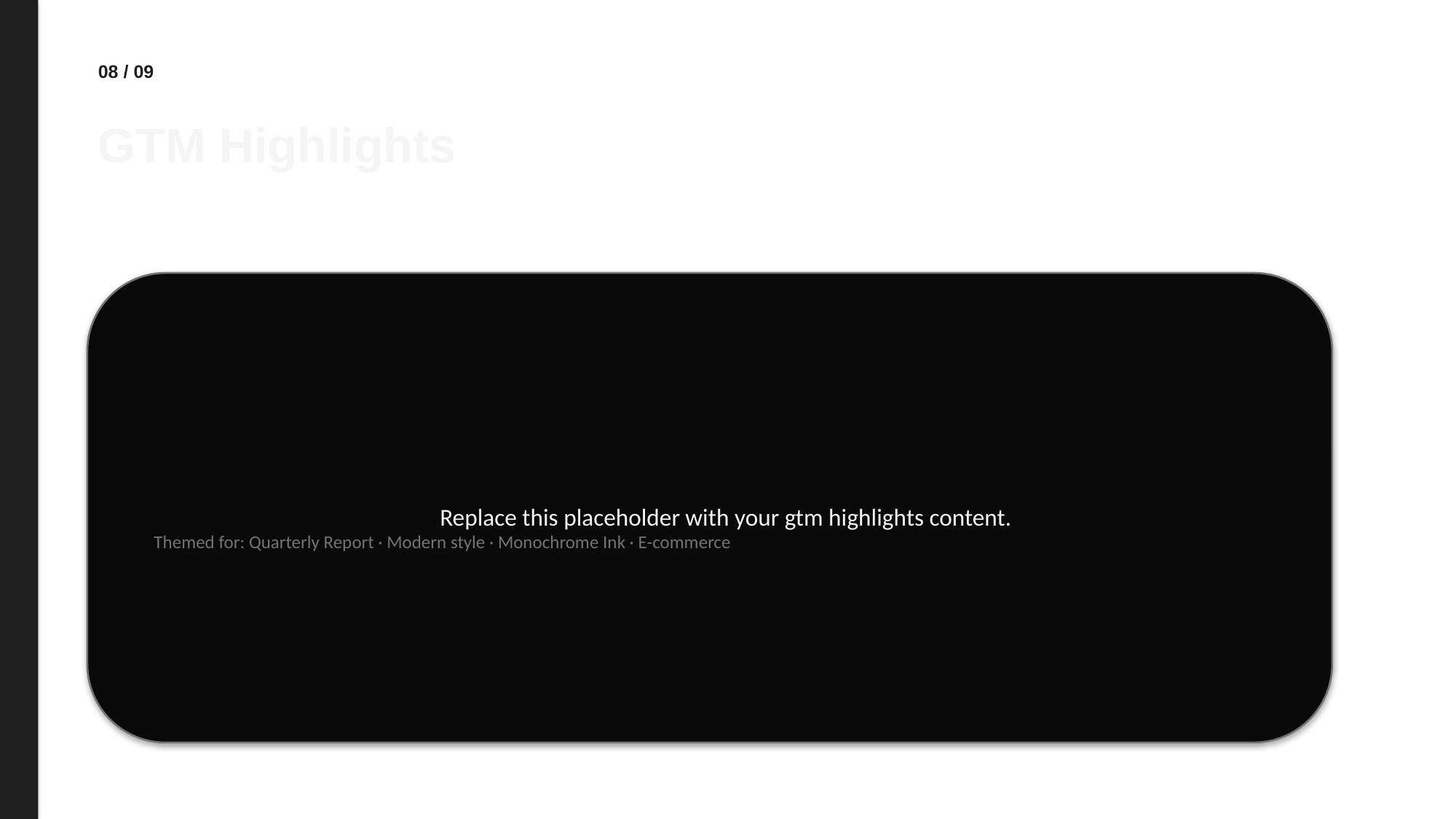

08 / 09
GTM Highlights
Replace this placeholder with your gtm highlights content.
Themed for: Quarterly Report · Modern style · Monochrome Ink · E-commerce